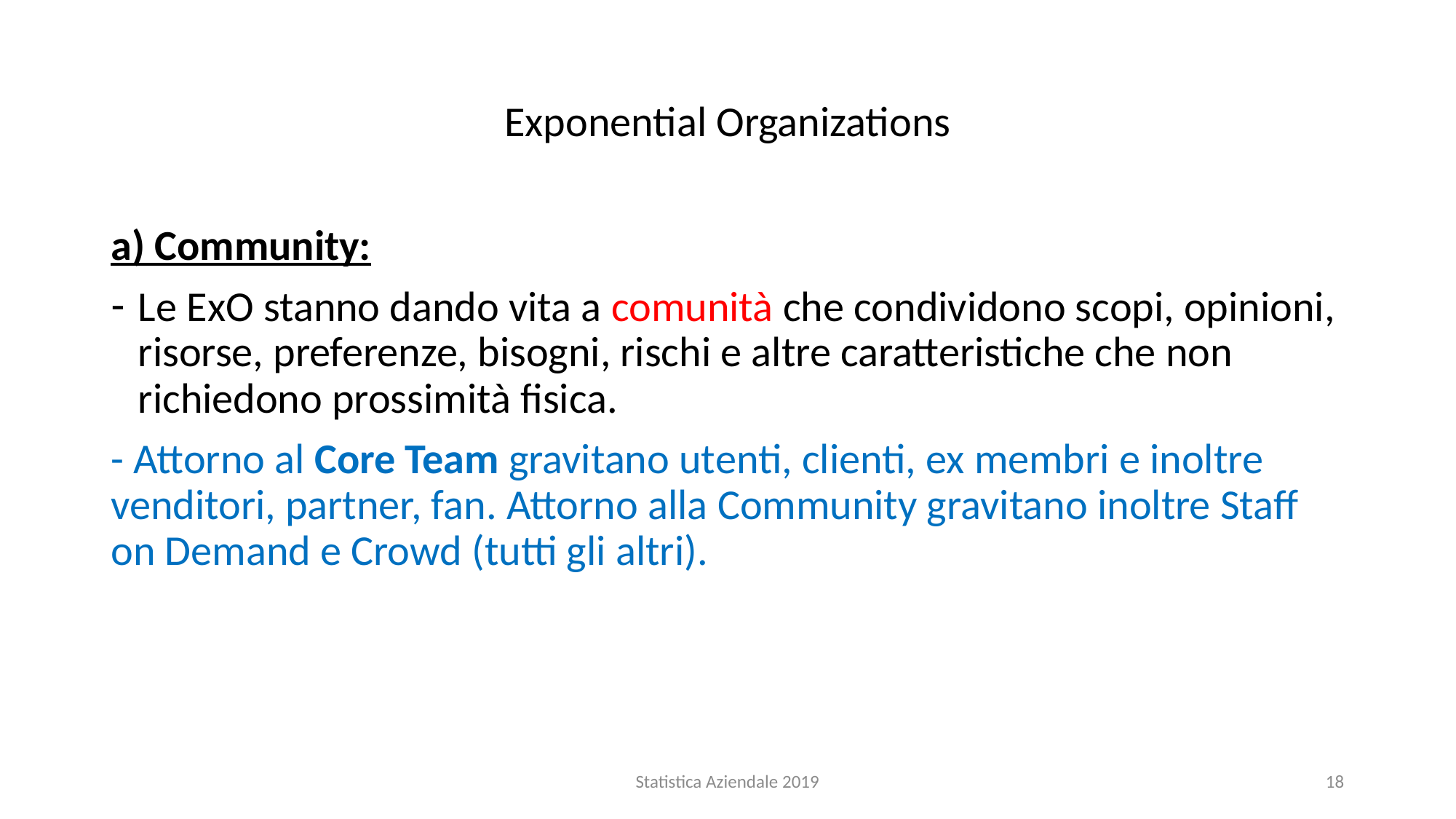

# Exponential Organizations
a) Community:
Le ExO stanno dando vita a comunità che condividono scopi, opinioni, risorse, preferenze, bisogni, rischi e altre caratteristiche che non richiedono prossimità fisica.
- Attorno al Core Team gravitano utenti, clienti, ex membri e inoltre venditori, partner, fan. Attorno alla Community gravitano inoltre Staff on Demand e Crowd (tutti gli altri).
Statistica Aziendale 2019
18